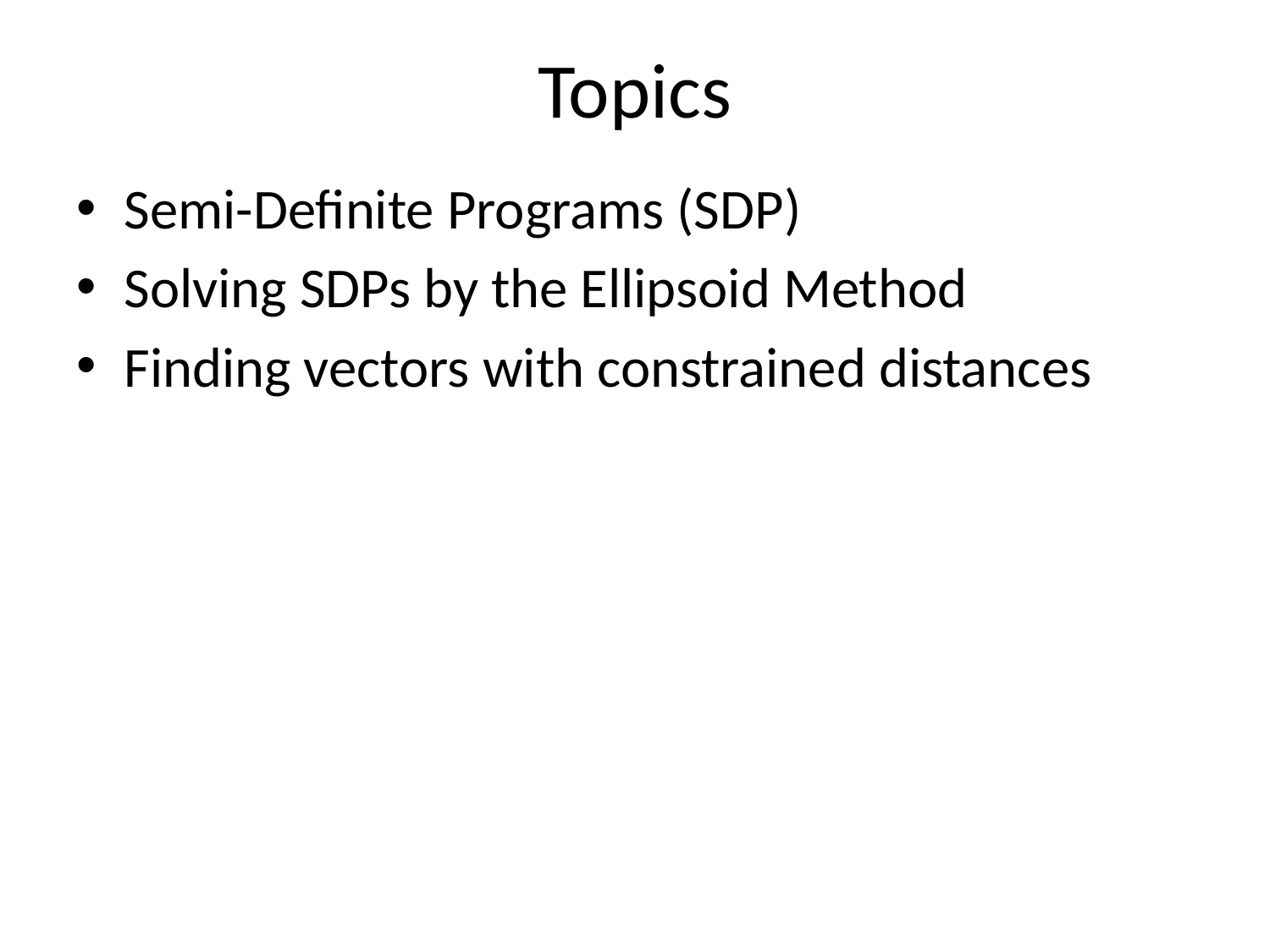

# Topics
Semi-Definite Programs (SDP)
Solving SDPs by the Ellipsoid Method
Finding vectors with constrained distances